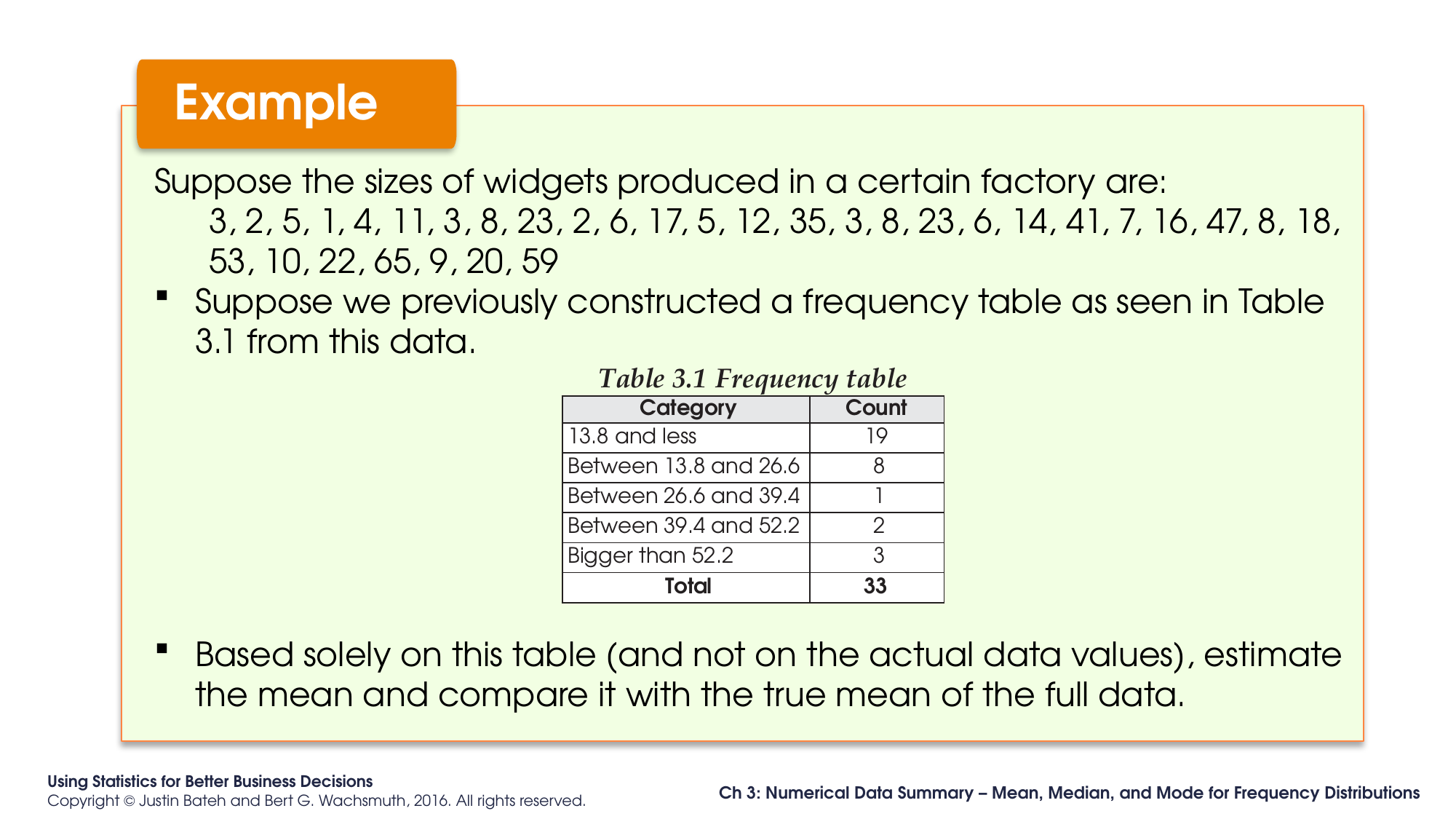

Example
Suppose the sizes of widgets produced in a certain factory are:
3, 2, 5, 1, 4, 11, 3, 8, 23, 2, 6, 17, 5, 12, 35, 3, 8, 23, 6, 14, 41, 7, 16, 47, 8, 18, 53, 10, 22, 65, 9, 20, 59
Suppose we previously constructed a frequency table as seen in Table 3.1 from this data.
Table 3.1 Frequency table

Based solely on this table (and not on the actual data values), estimate the mean and compare it with the true mean of the full data.

| Category | Count |
| --- | --- |
| 13.8 and less | 19 |
| Between 13.8 and 26.6 | 8 |
| Between 26.6 and 39.4 | 1 |
| Between 39.4 and 52.2 | 2 |
| Bigger than 52.2 | 3 |
| Total | 33 |
Ch 3: Numerical Data Summary – Mean, Median, and Mode for Frequency Distributions